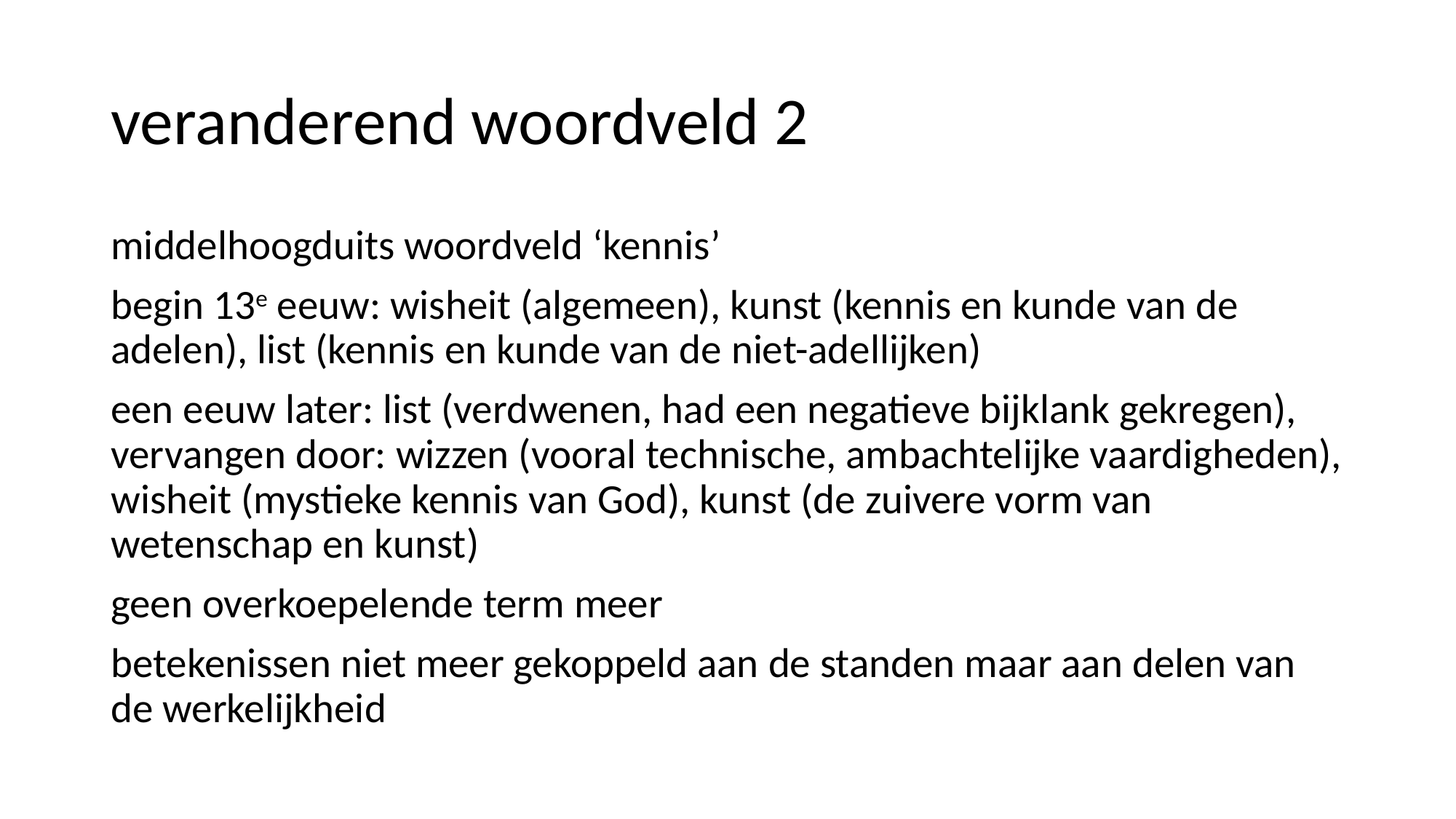

# veranderend woordveld 2
middelhoogduits woordveld ‘kennis’
begin 13e eeuw: wisheit (algemeen), kunst (kennis en kunde van de adelen), list (kennis en kunde van de niet-adellijken)
een eeuw later: list (verdwenen, had een negatieve bijklank gekregen), vervangen door: wizzen (vooral technische, ambachtelijke vaardigheden), wisheit (mystieke kennis van God), kunst (de zuivere vorm van wetenschap en kunst)
geen overkoepelende term meer
betekenissen niet meer gekoppeld aan de standen maar aan delen van de werkelijkheid